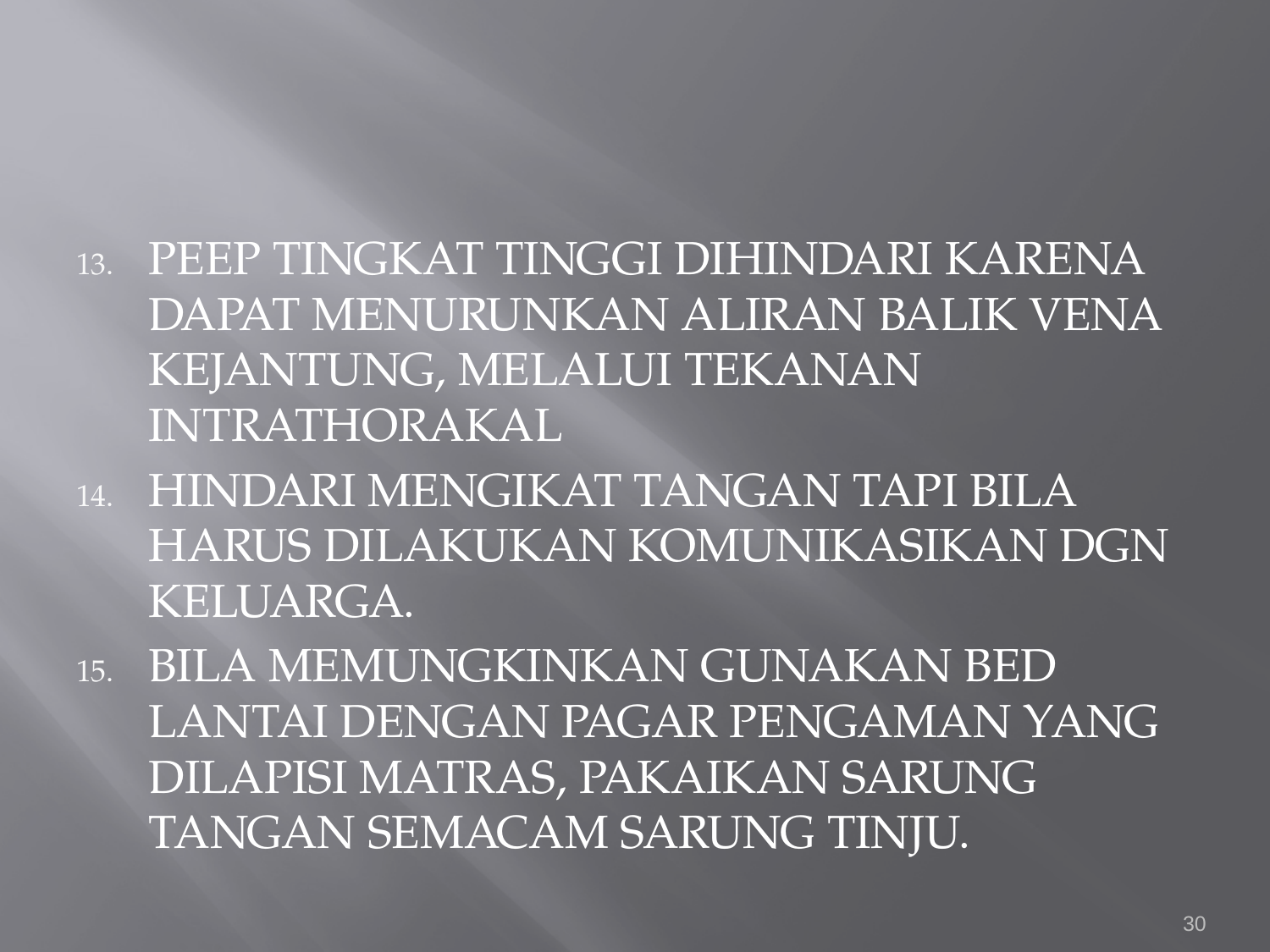

#
PEEP TINGKAT TINGGI DIHINDARI KARENA DAPAT MENURUNKAN ALIRAN BALIK VENA KEJANTUNG, MELALUI TEKANAN INTRATHORAKAL
HINDARI MENGIKAT TANGAN TAPI BILA HARUS DILAKUKAN KOMUNIKASIKAN DGN KELUARGA.
BILA MEMUNGKINKAN GUNAKAN BED LANTAI DENGAN PAGAR PENGAMAN YANG DILAPISI MATRAS, PAKAIKAN SARUNG TANGAN SEMACAM SARUNG TINJU.

30